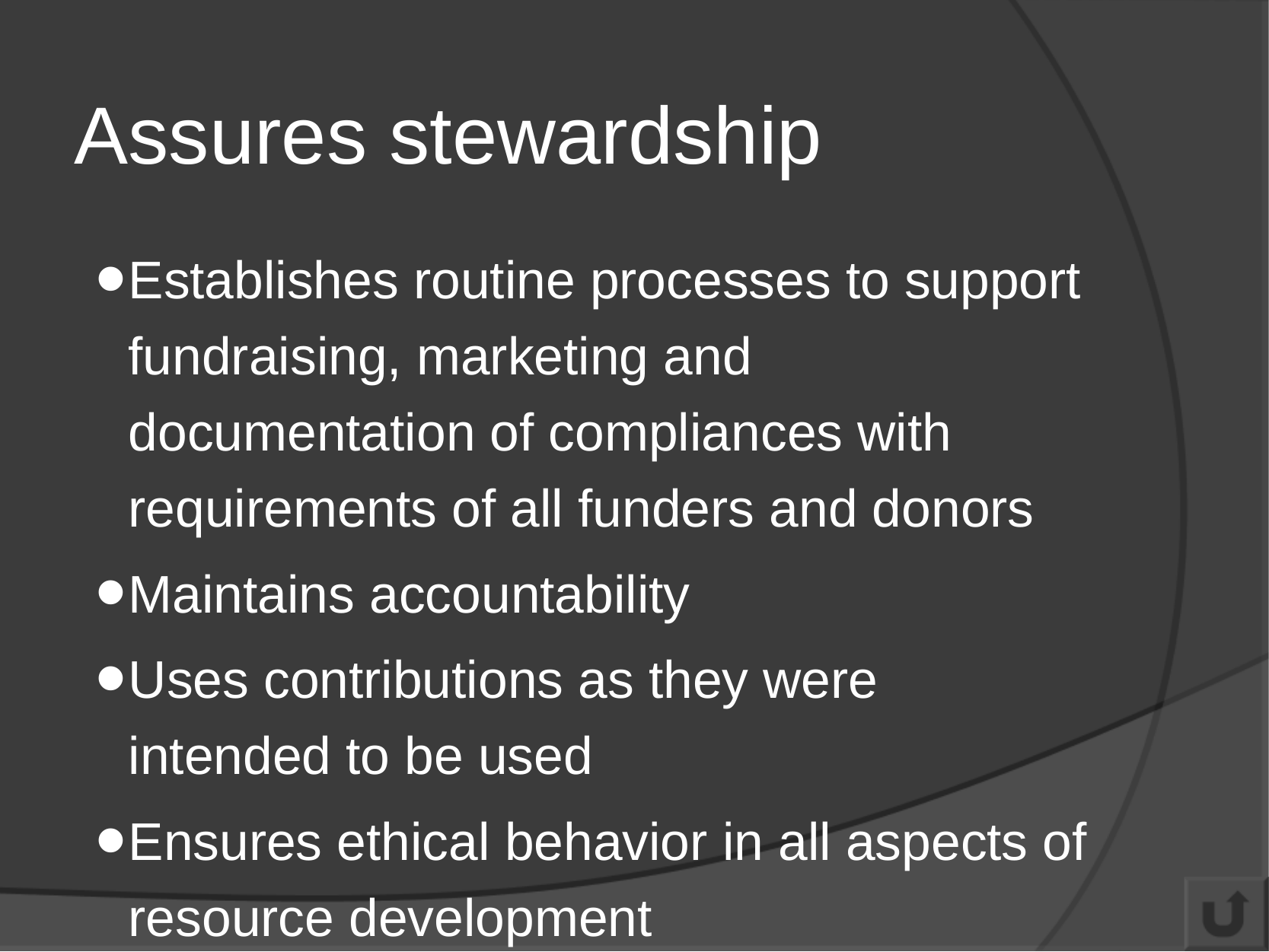

# Assures stewardship
Establishes routine processes to support fundraising, marketing and documentation of compliances with requirements of all funders and donors
Maintains accountability
Uses contributions as they were intended to be used
Ensures ethical behavior in all aspects of resource development